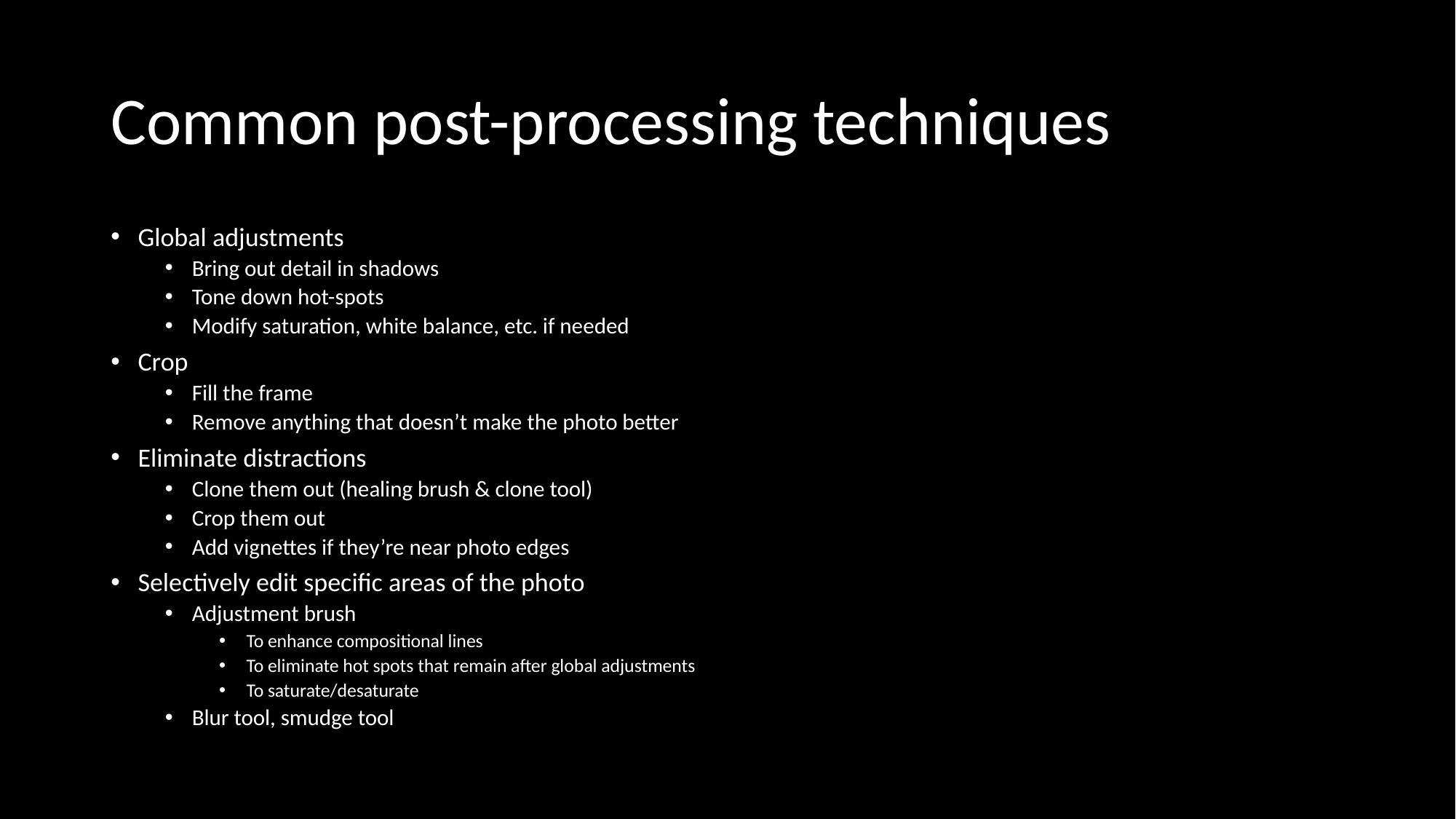

# Common post-processing techniques
Global adjustments
Bring out detail in shadows
Tone down hot-spots
Modify saturation, white balance, etc. if needed
Crop
Fill the frame
Remove anything that doesn’t make the photo better
Eliminate distractions
Clone them out (healing brush & clone tool)
Crop them out
Add vignettes if they’re near photo edges
Selectively edit specific areas of the photo
Adjustment brush
To enhance compositional lines
To eliminate hot spots that remain after global adjustments
To saturate/desaturate
Blur tool, smudge tool